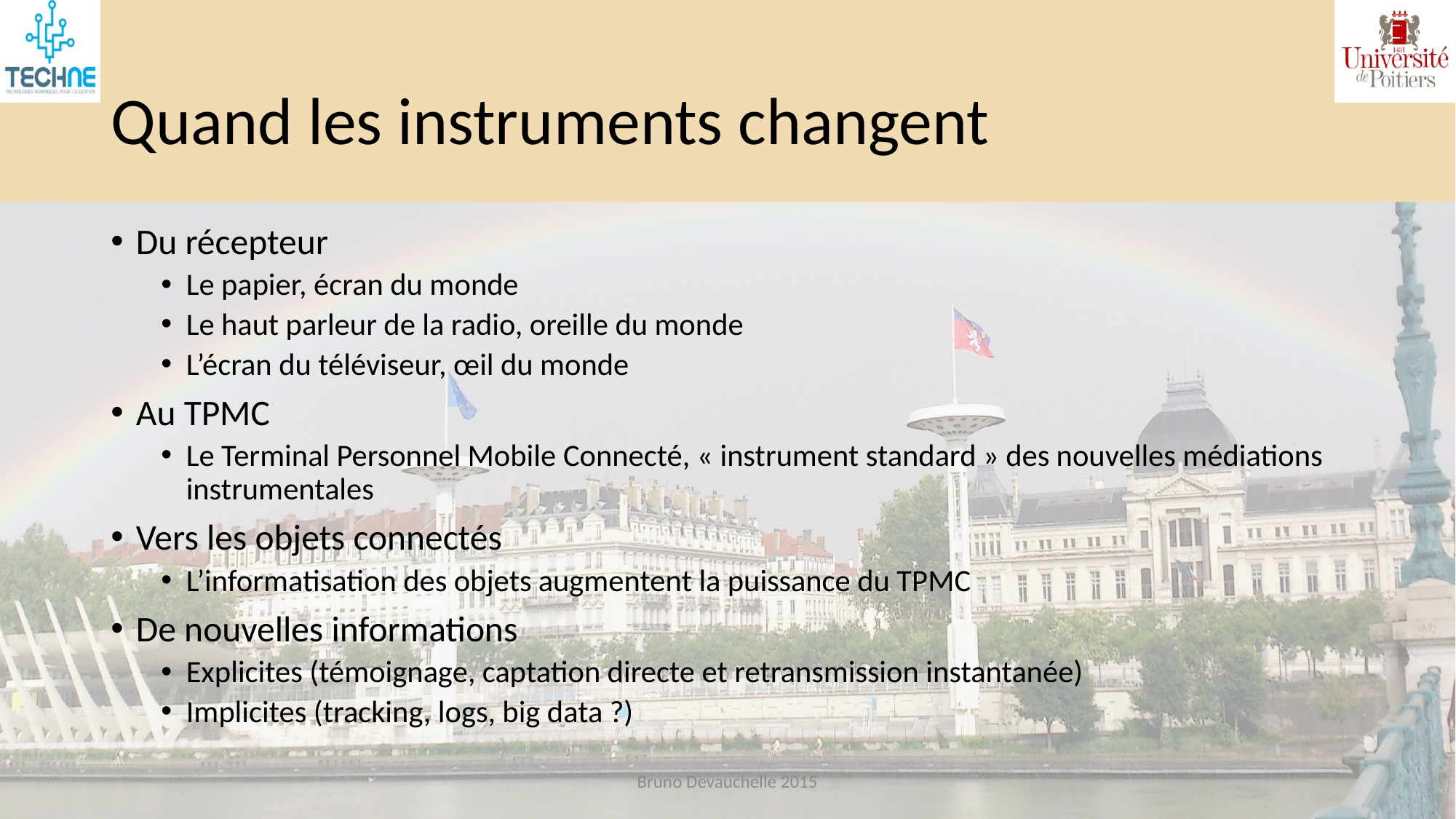

# Quand les instruments changent
Du récepteur
Le papier, écran du monde
Le haut parleur de la radio, oreille du monde
L’écran du téléviseur, œil du monde
Au TPMC
Le Terminal Personnel Mobile Connecté, « instrument standard » des nouvelles médiations instrumentales
Vers les objets connectés
L’informatisation des objets augmentent la puissance du TPMC
De nouvelles informations
Explicites (témoignage, captation directe et retransmission instantanée)
Implicites (tracking, logs, big data ?)
Bruno Devauchelle 2015